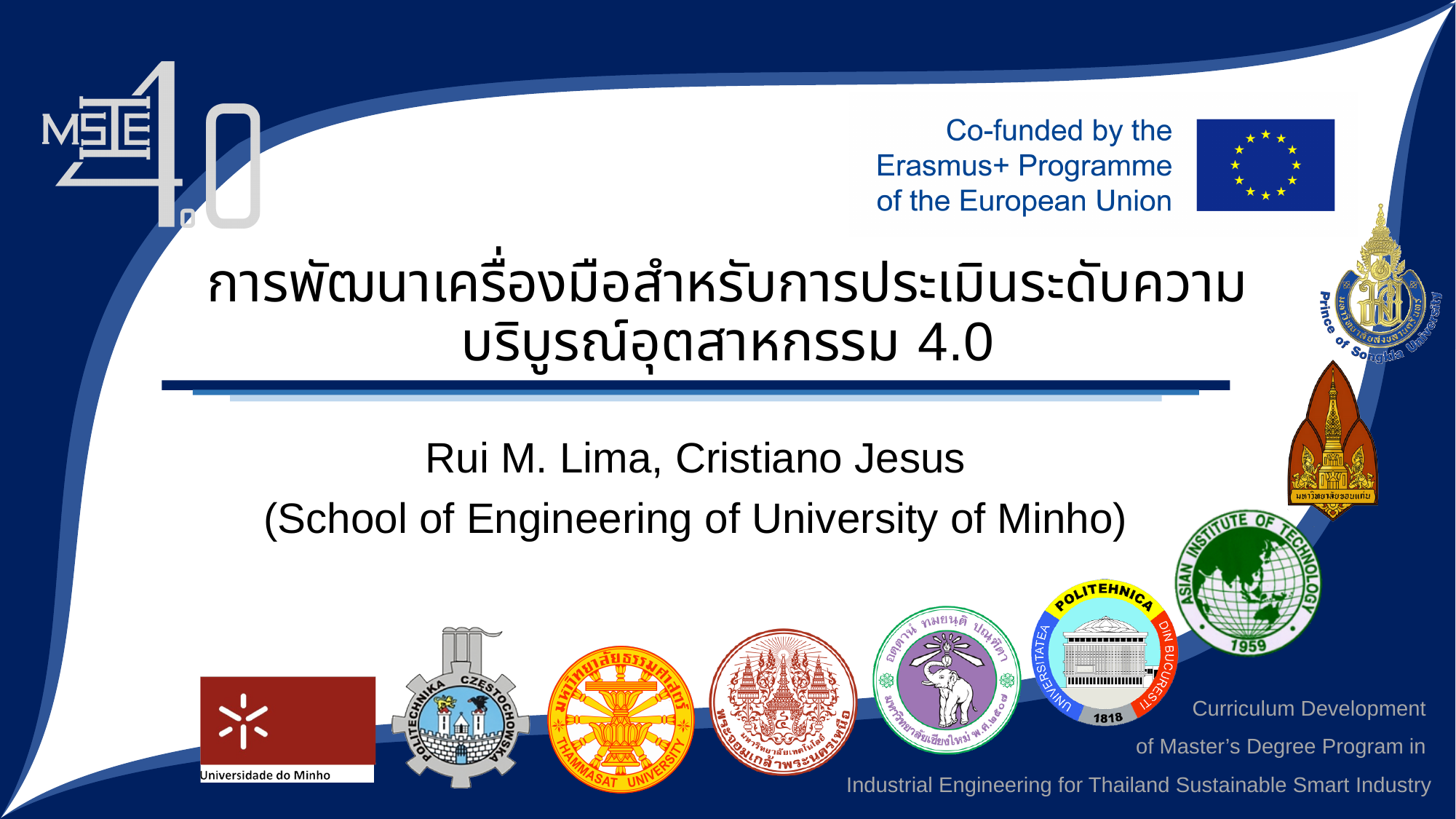

การพัฒนาเครื่องมือสำหรับการประเมินระดับความบริบูรณ์อุตสาหกรรม 4.0
Rui M. Lima, Cristiano Jesus
(School of Engineering of University of Minho)